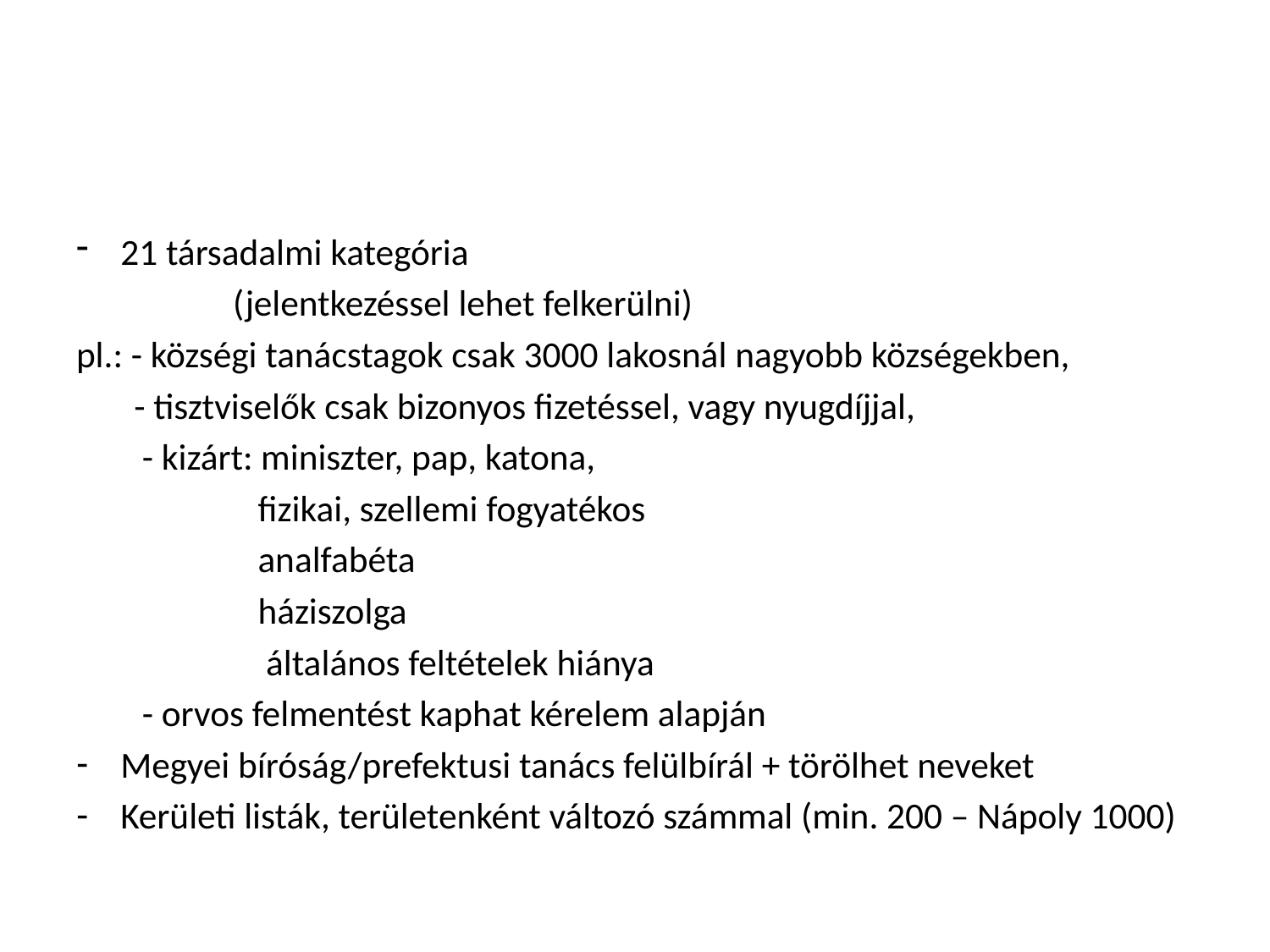

#
21 társadalmi kategória
                   (jelentkezéssel lehet felkerülni)
pl.: - községi tanácstagok csak 3000 lakosnál nagyobb községekben,
       - tisztviselők csak bizonyos fizetéssel, vagy nyugdíjjal,
        - kizárt: miniszter, pap, katona,
                      fizikai, szellemi fogyatékos
                      analfabéta
                      háziszolga
                       általános feltételek hiánya
        - orvos felmentést kaphat kérelem alapján
Megyei bíróság/prefektusi tanács felülbírál + törölhet neveket
Kerületi listák, területenként változó számmal (min. 200 – Nápoly 1000)